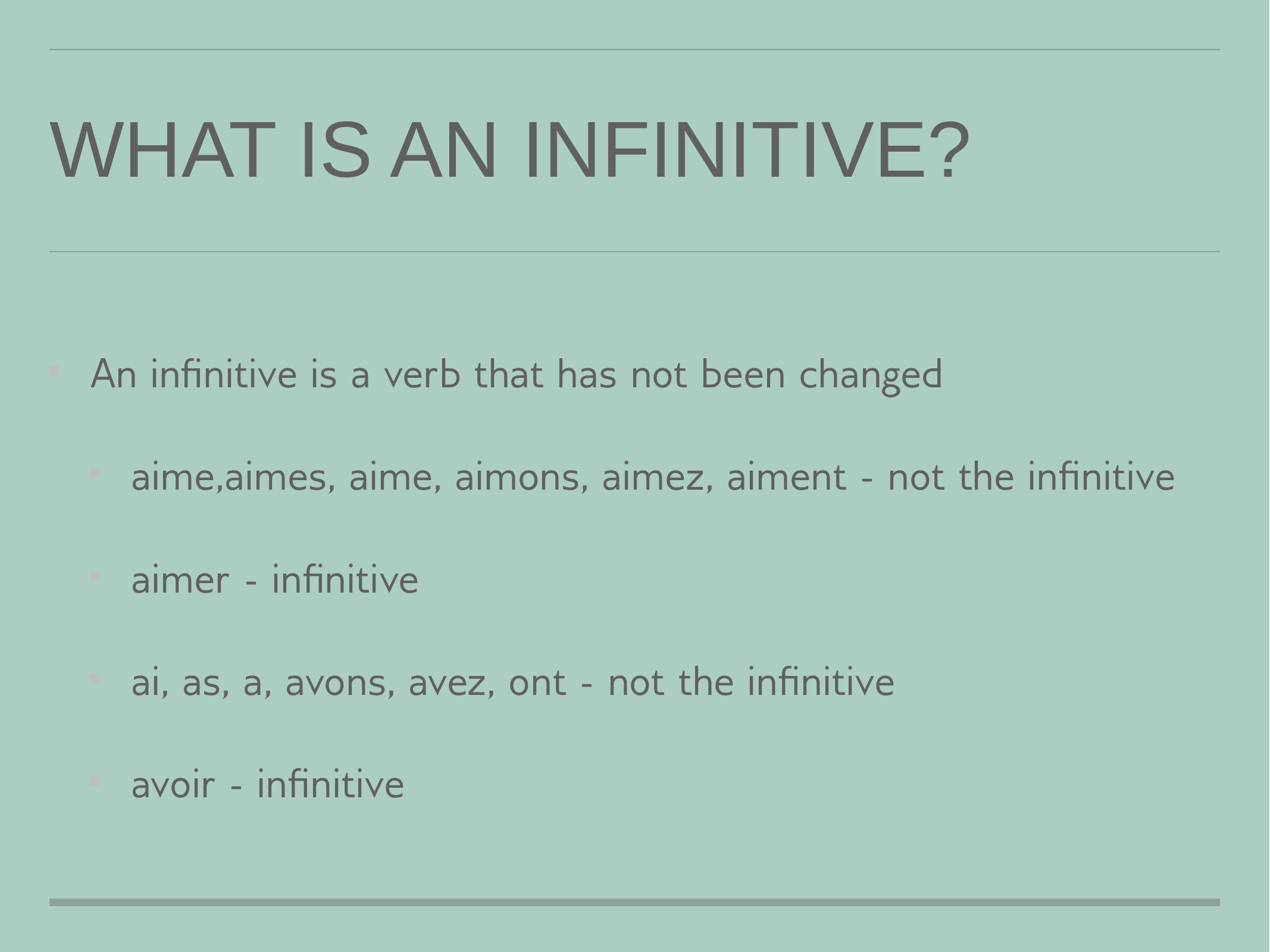

# What is an infinitive?
An infinitive is a verb that has not been changed
aime,aimes, aime, aimons, aimez, aiment - not the infinitive
aimer - infinitive
ai, as, a, avons, avez, ont - not the infinitive
avoir - infinitive